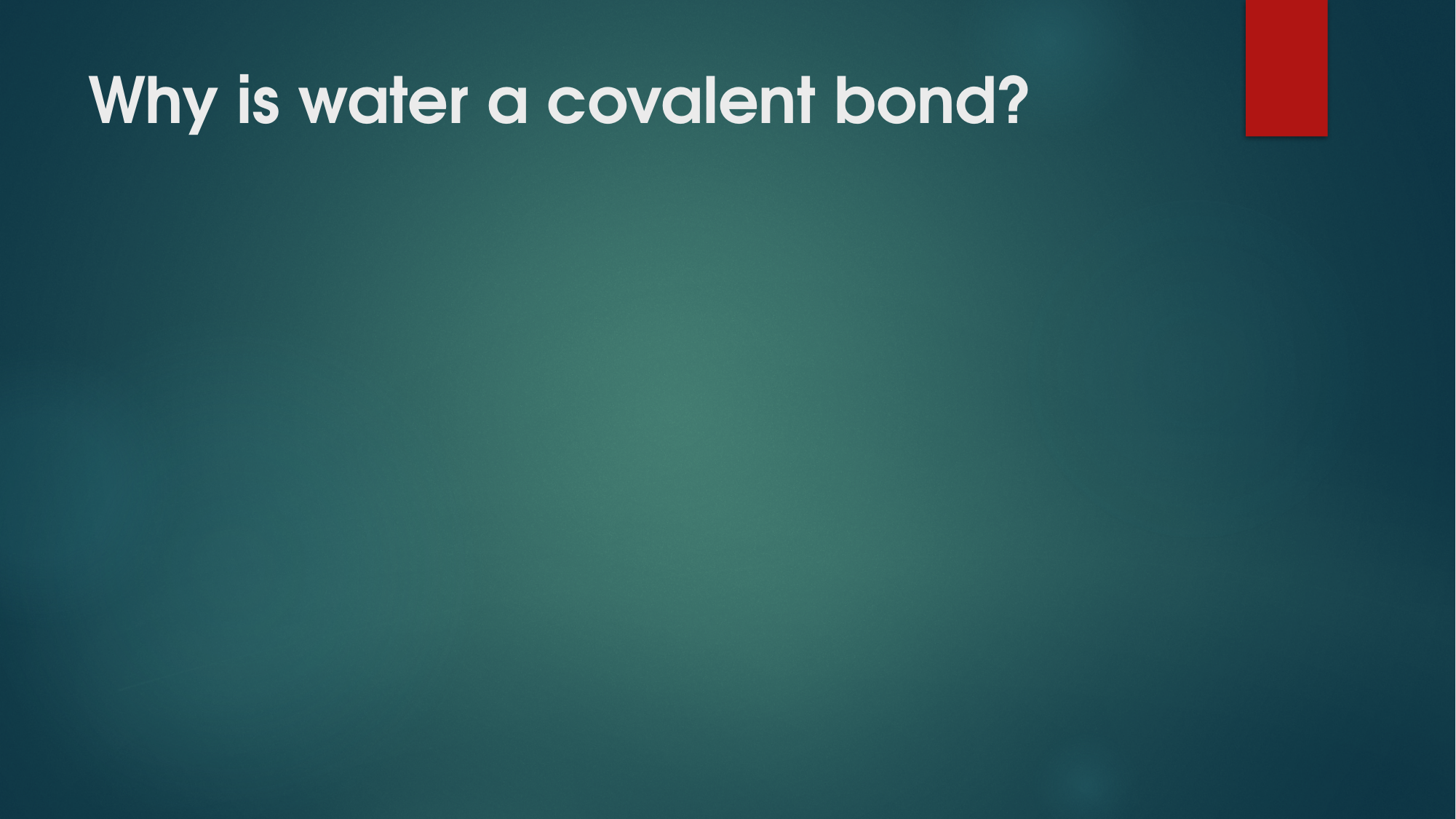

# Why is water a covalent bond?